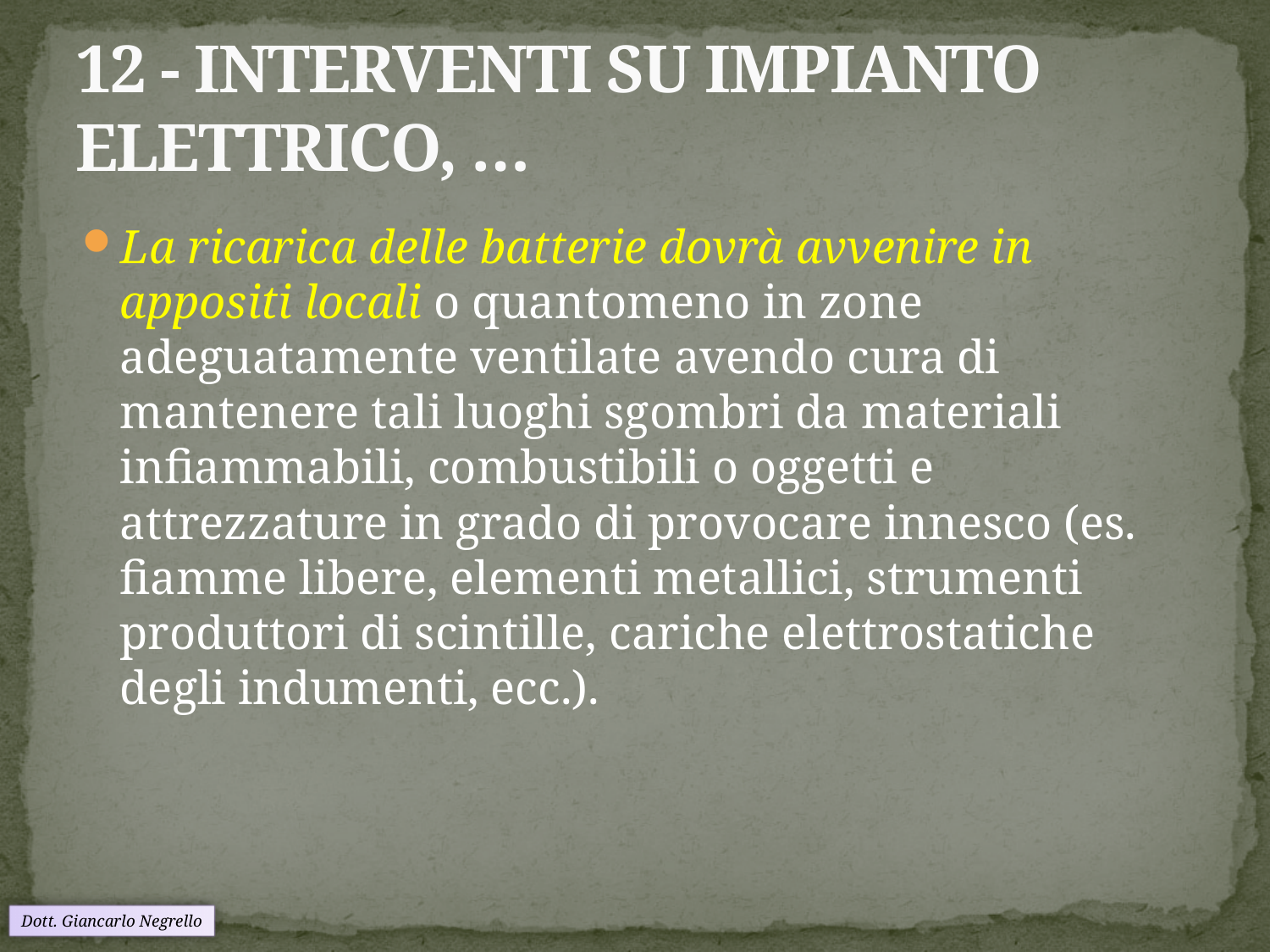

# 12 - INTERVENTI SU IMPIANTO ELETTRICO, …
La ricarica delle batterie dovrà avvenire in appositi locali o quantomeno in zone adeguatamente ventilate avendo cura di mantenere tali luoghi sgombri da materiali infiammabili, combustibili o oggetti e attrezzature in grado di provocare innesco (es. fiamme libere, elementi metallici, strumenti produttori di scintille, cariche elettrostatiche degli indumenti, ecc.).